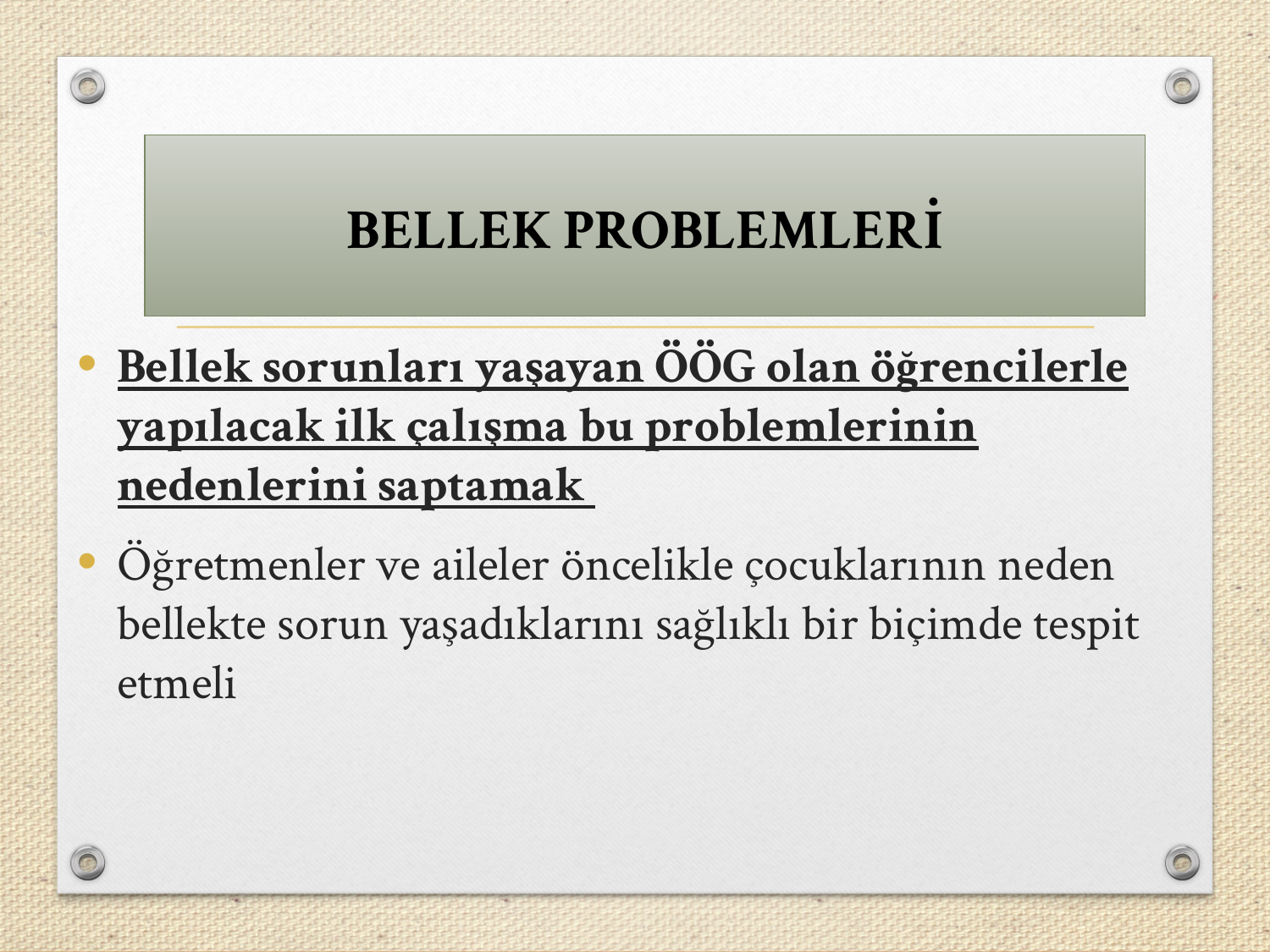

BELLEK PROBLEMLERİ
Bellek sorunları yaşayan ÖÖG olan öğrencilerle yapılacak ilk çalışma bu problemlerinin nedenlerini saptamak
Öğretmenler ve aileler öncelikle çocuklarının neden bellekte sorun yaşadıklarını sağlıklı bir biçimde tespit etmeli